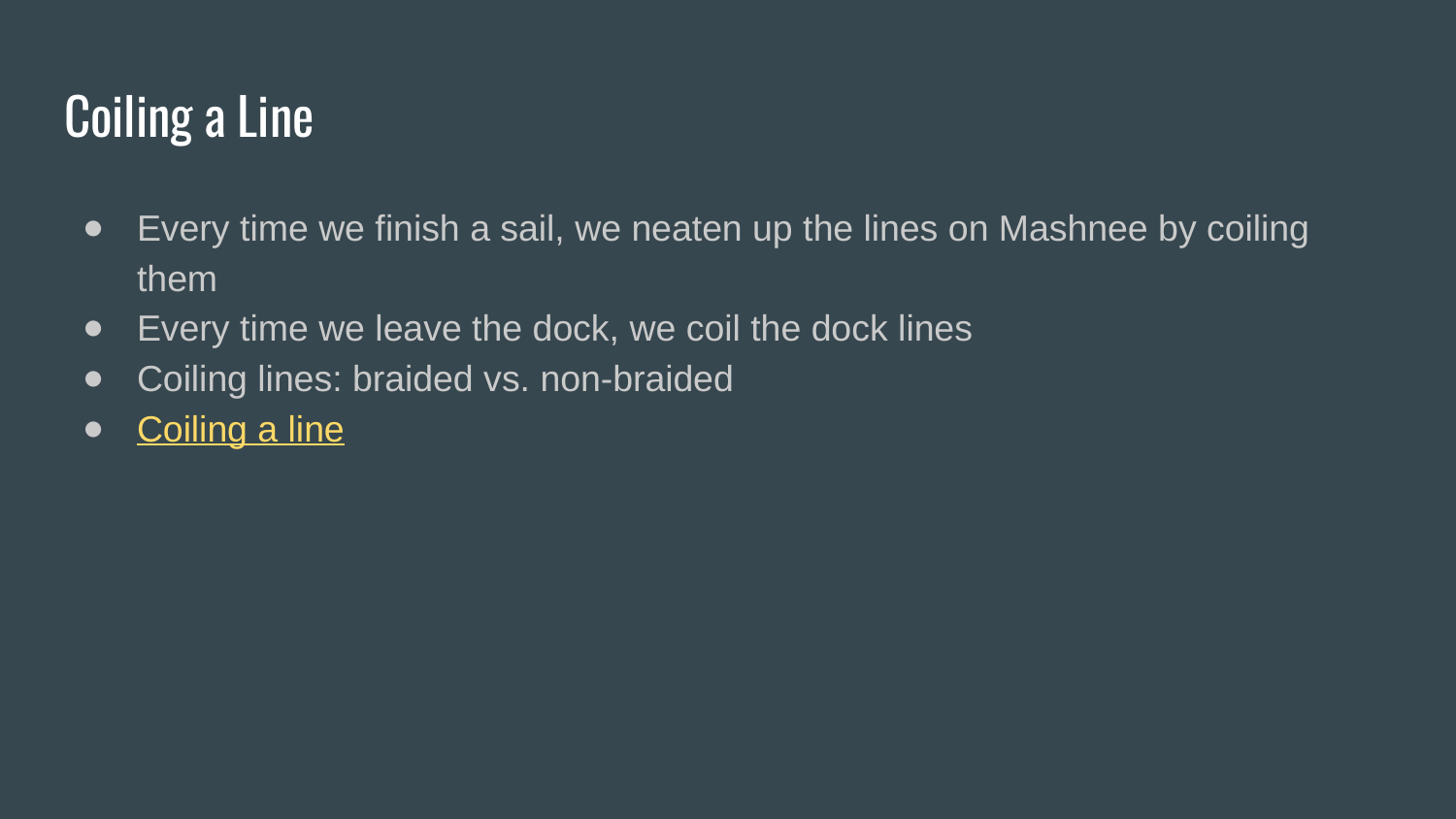

# Coiling a Line
Every time we finish a sail, we neaten up the lines on Mashnee by coiling them
Every time we leave the dock, we coil the dock lines
Coiling lines: braided vs. non-braided
Coiling a line